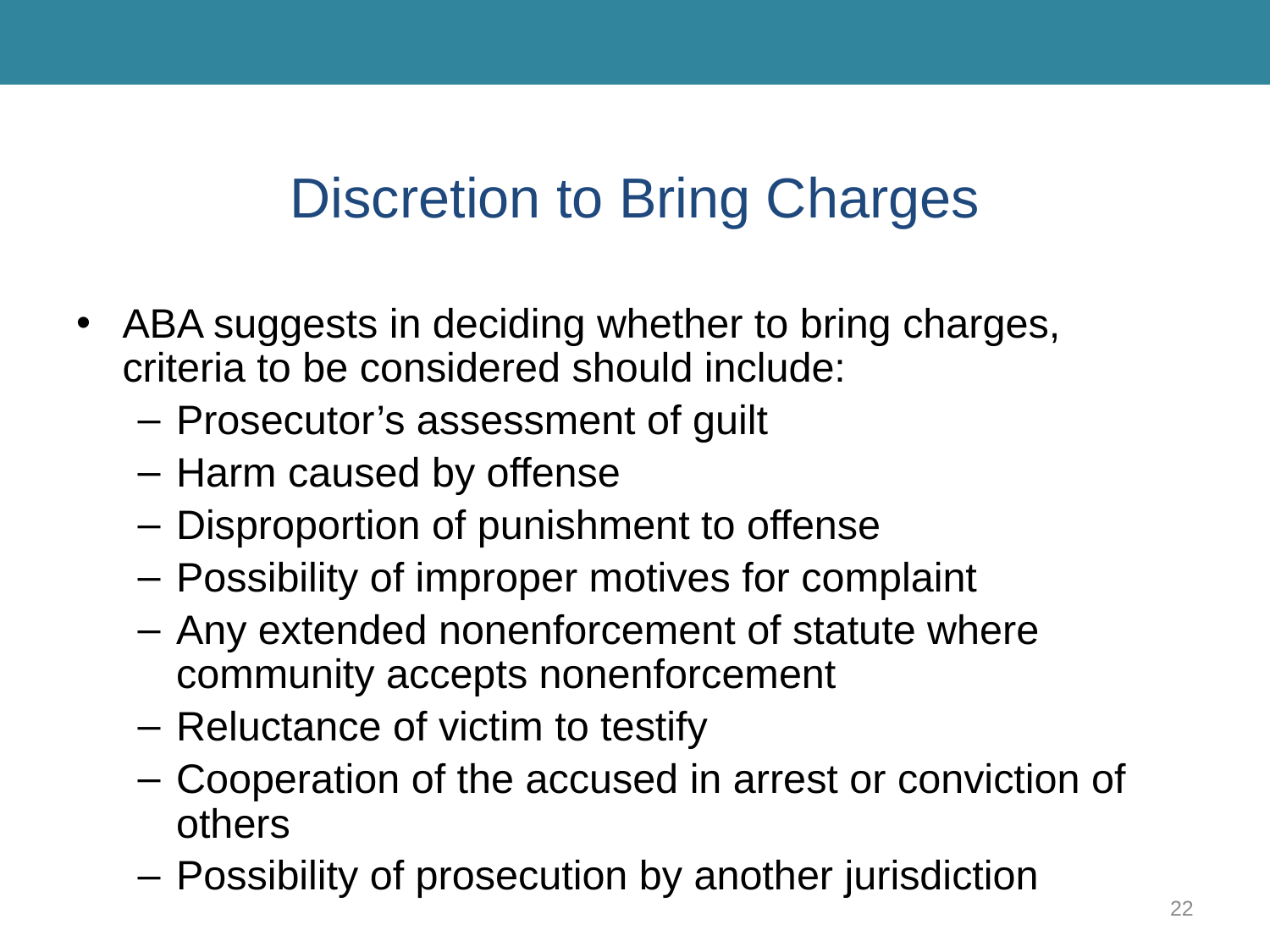

# Discretion to Bring Charges
ABA suggests in deciding whether to bring charges, criteria to be considered should include:
Prosecutor’s assessment of guilt
Harm caused by offense
Disproportion of punishment to offense
Possibility of improper motives for complaint
Any extended nonenforcement of statute where community accepts nonenforcement
Reluctance of victim to testify
Cooperation of the accused in arrest or conviction of others
Possibility of prosecution by another jurisdiction

22